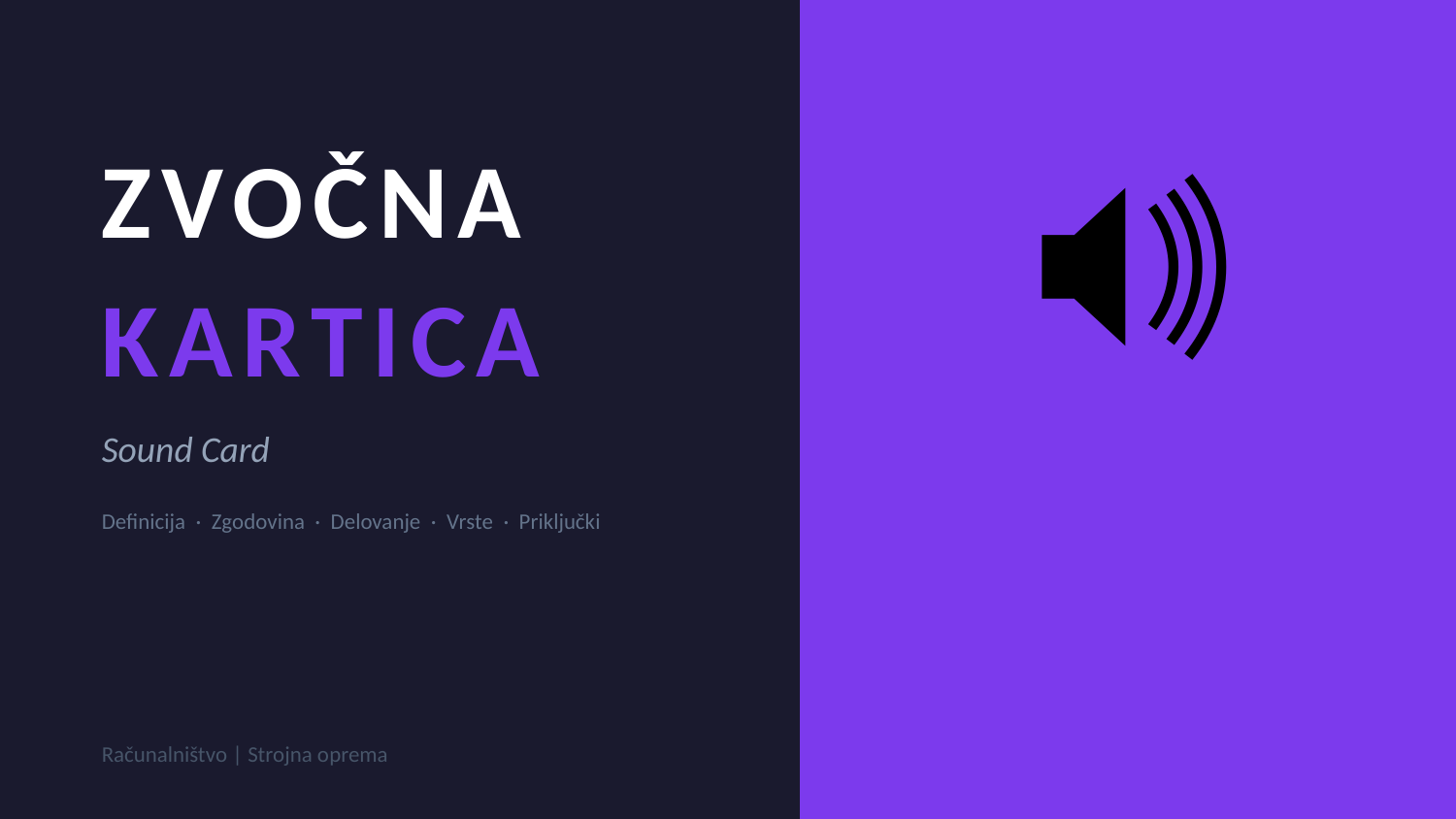

🔊
ZVOČNA
KARTICA
Sound Card
Definicija  ·  Zgodovina  ·  Delovanje  ·  Vrste  ·  Priključki
Računalništvo | Strojna oprema